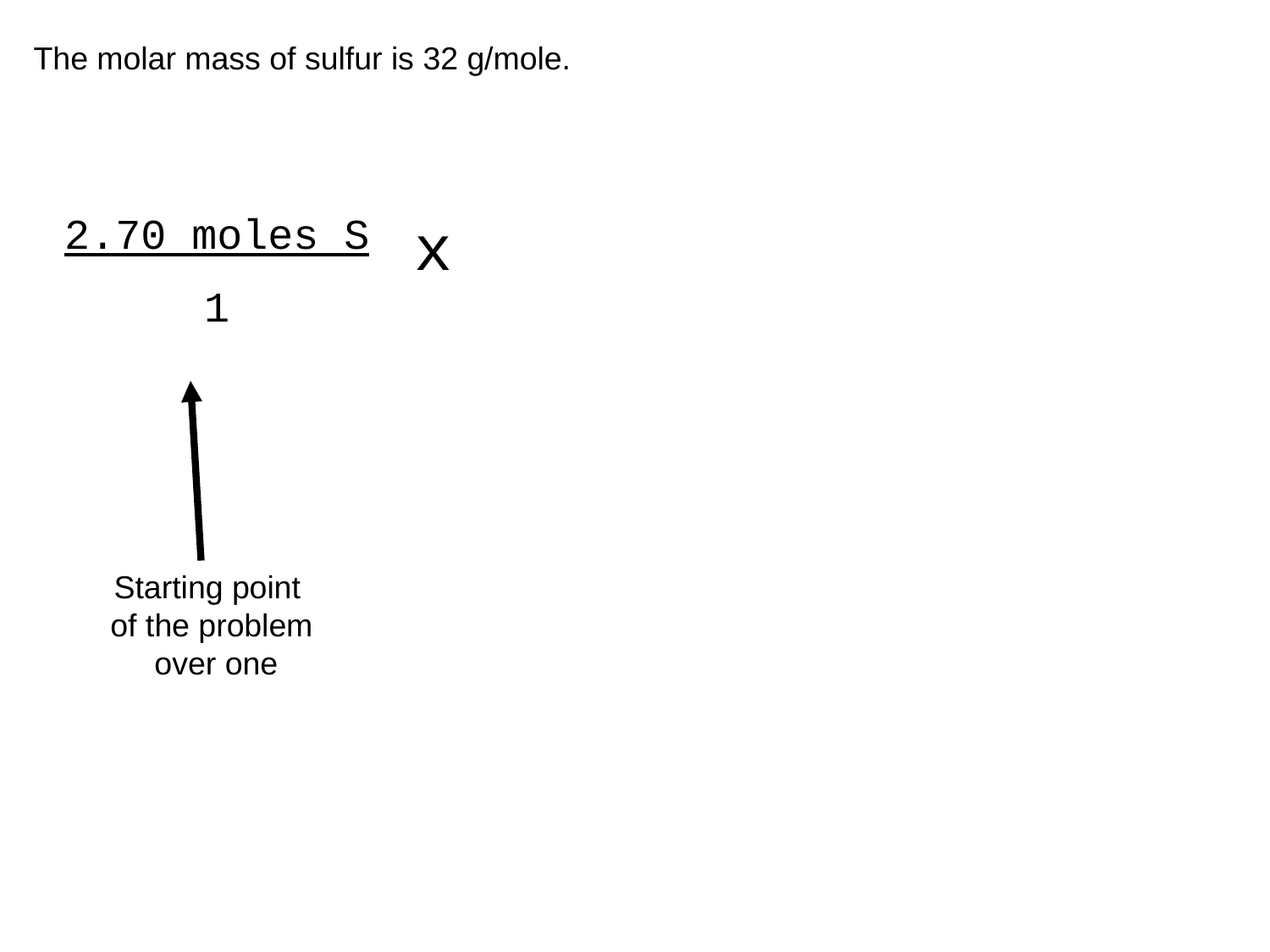

The molar mass of sulfur is 32 g/mole.

2.70 moles S
1
x

Starting point
of the problem
 over one